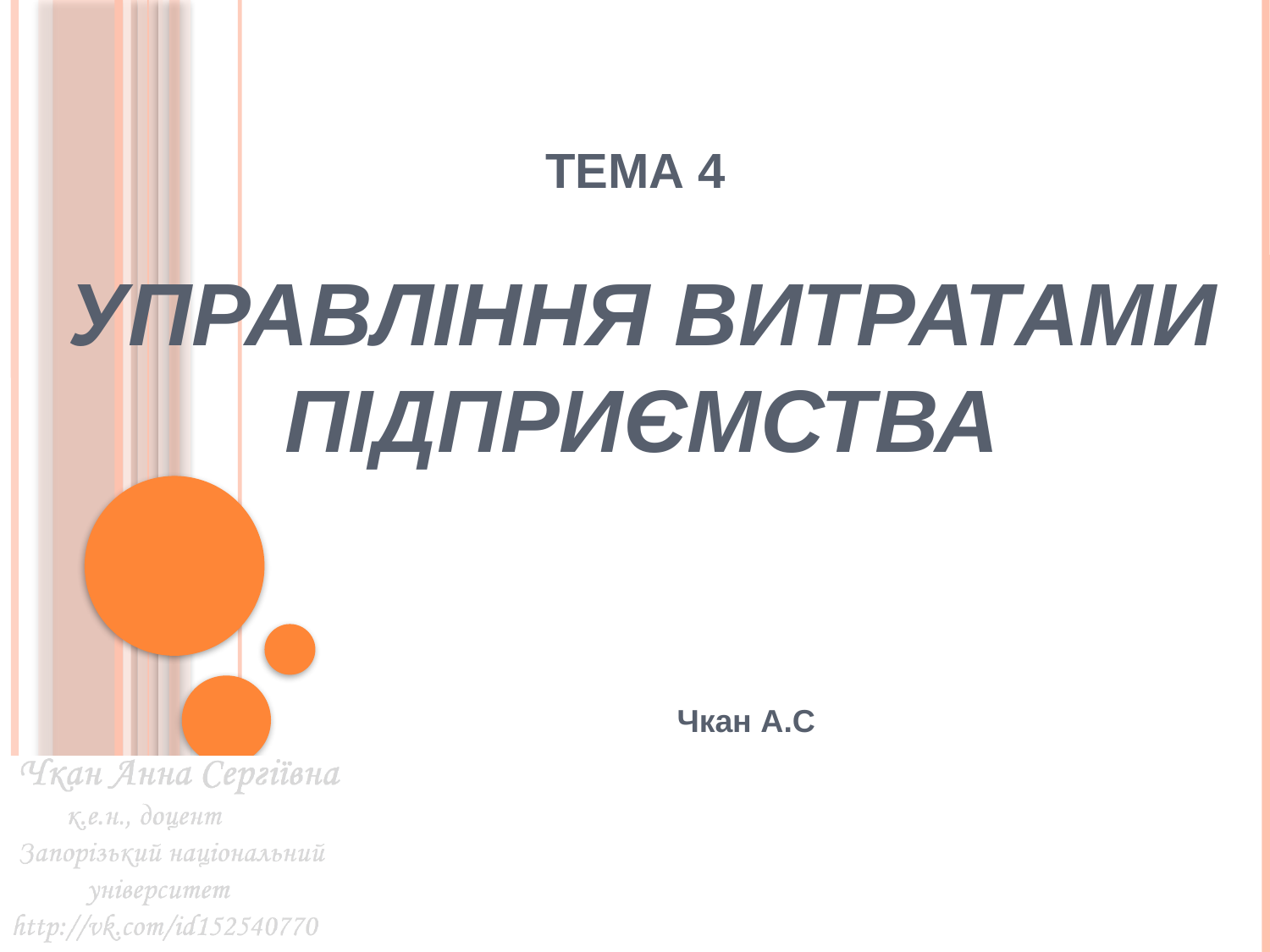

# Тема 4 Управління витратами підприємства
Чкан А.С